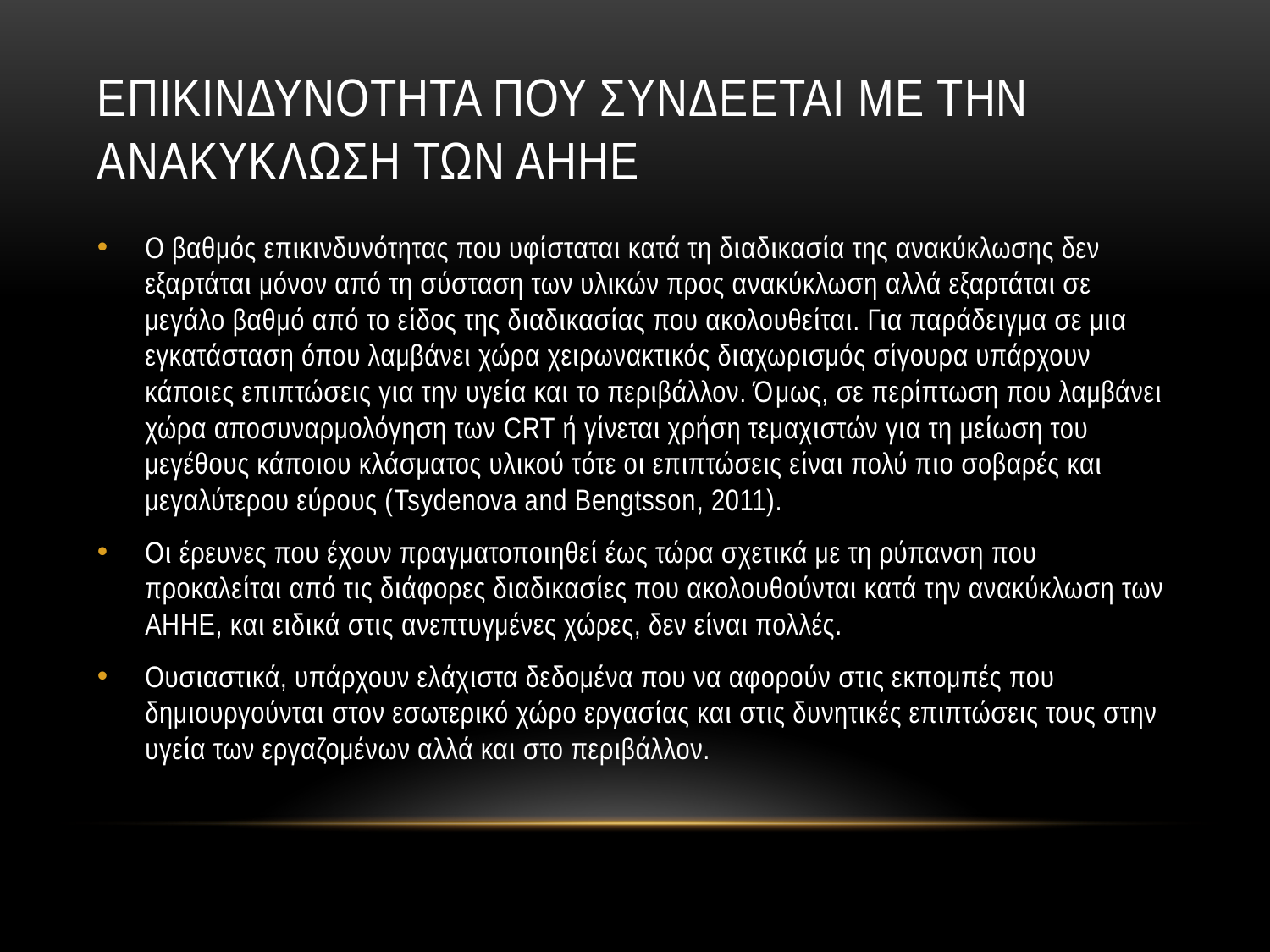

# ΕΠΙΚΙΝΔΥΝΟΤΗΤΑ ΠΟΥ ΣΥΝΔΕΕΤΑΙ ΜΕ ΤΗΝ ΑΝΑΚΥΚΛΩΣΗ ΤΩΝ ΑΗΗΕ
Ο βαθμός επικινδυνότητας που υφίσταται κατά τη διαδικασία της ανακύκλωσης δεν εξαρτάται μόνον από τη σύσταση των υλικών προς ανακύκλωση αλλά εξαρτάται σε μεγάλο βαθμό από το είδος της διαδικασίας που ακολουθείται. Για παράδειγμα σε μια εγκατάσταση όπου λαμβάνει χώρα χειρωνακτικός διαχωρισμός σίγουρα υπάρχουν κάποιες επιπτώσεις για την υγεία και το περιβάλλον. Όμως, σε περίπτωση που λαμβάνει χώρα αποσυναρμολόγηση των CRT ή γίνεται χρήση τεμαχιστών για τη μείωση του μεγέθους κάποιου κλάσματος υλικού τότε οι επιπτώσεις είναι πολύ πιο σοβαρές και μεγαλύτερου εύρους (Tsydenova and Bengtsson, 2011).
Οι έρευνες που έχουν πραγματοποιηθεί έως τώρα σχετικά με τη ρύπανση που προκαλείται από τις διάφορες διαδικασίες που ακολουθούνται κατά την ανακύκλωση των ΑΗΗΕ, και ειδικά στις ανεπτυγμένες χώρες, δεν είναι πολλές.
Ουσιαστικά, υπάρχουν ελάχιστα δεδομένα που να αφορούν στις εκπομπές που δημιουργούνται στον εσωτερικό χώρο εργασίας και στις δυνητικές επιπτώσεις τους στην υγεία των εργαζομένων αλλά και στο περιβάλλον.